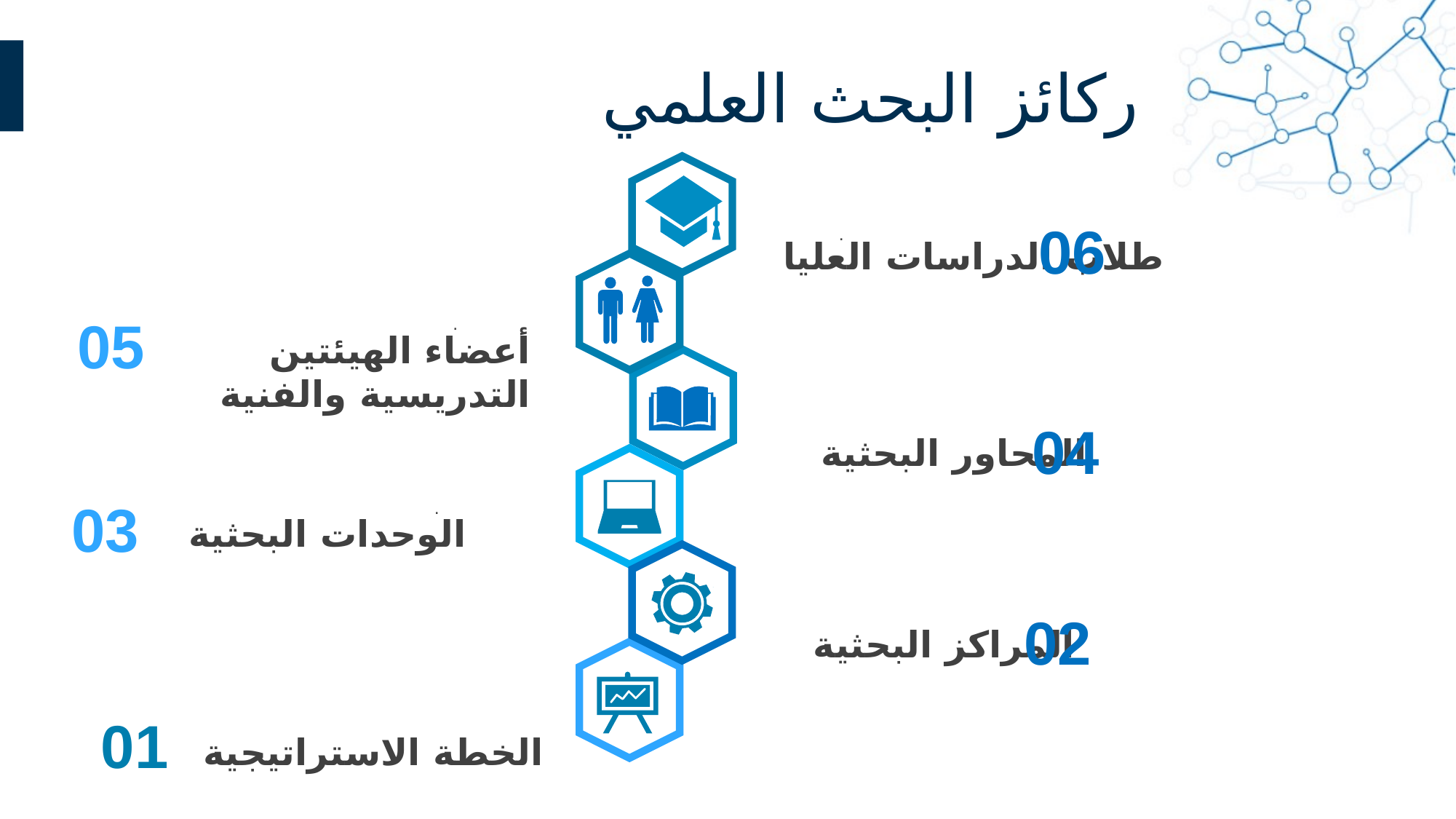

ركائز البحث العلمي

06
.
طلاب الدراسات العليا

05
.
أعضاء الهيئتين التدريسية والفنية

04
المحاور البحثية

03
.
الوحدات البحثية

02
المراكز البحثية

01
الخطة الاستراتيجية